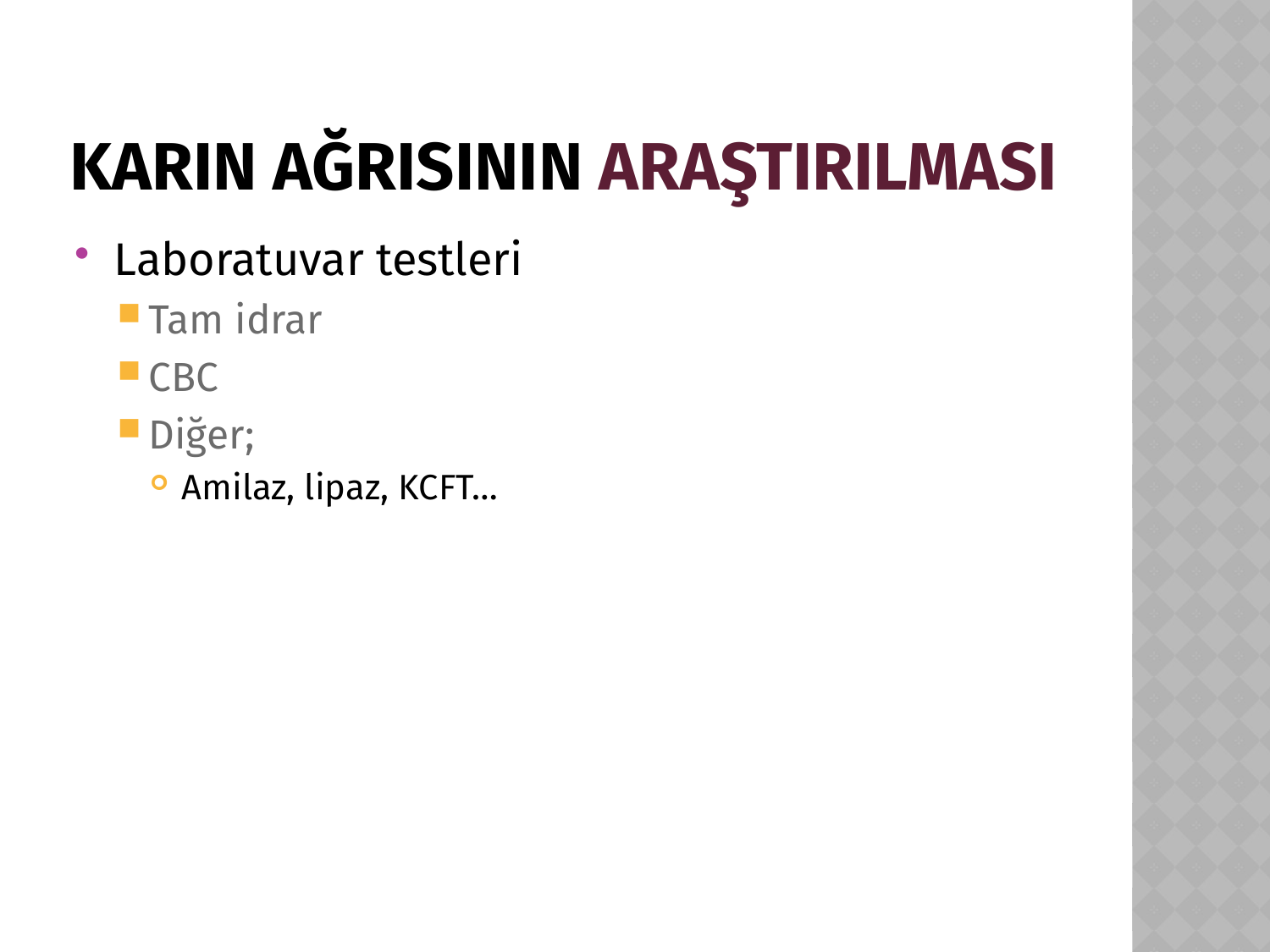

# Karın Ağrısının Araştırılması
Laboratuvar testleri
Tam idrar
CBC
Diğer;
Amilaz, lipaz, KCFT…